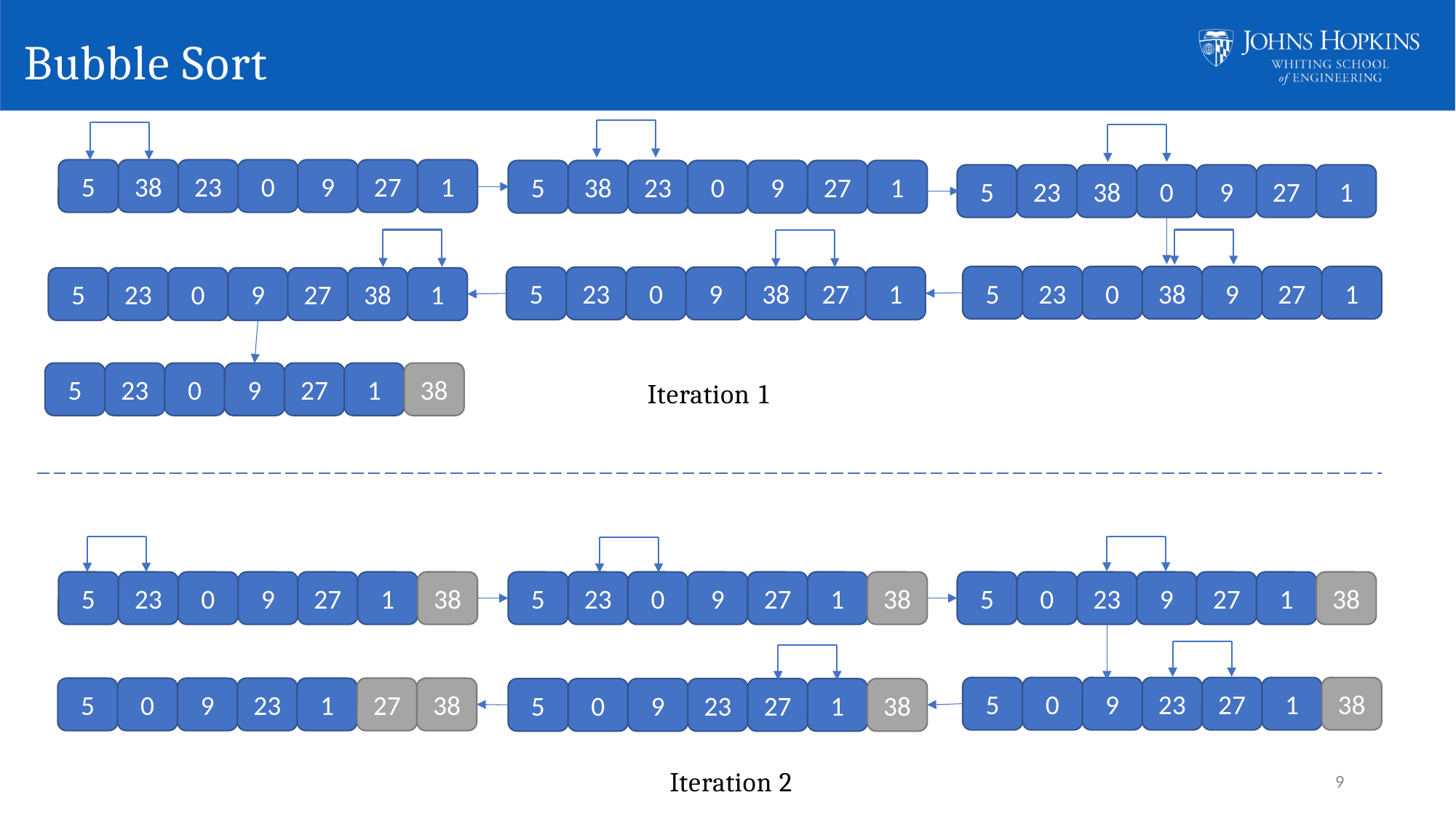

# Bubble Sort
5
38
23
0
9
27
1
5
38
23
0
9
27
1
5
23
38
0
9
27
1
5
23
0
38
9
27
1
5
23
0
9
38
27
1
5
23
0
9
27
38
1
5
23
0
9
27
1
38
Iteration 1
5
23
0
9
27
1
38
5
23
0
9
27
1
38
5
0
23
9
27
1
38
5
0
9
23
27
1
38
5
0
9
23
1
27
38
5
0
9
23
27
1
38
Iteration 2
9